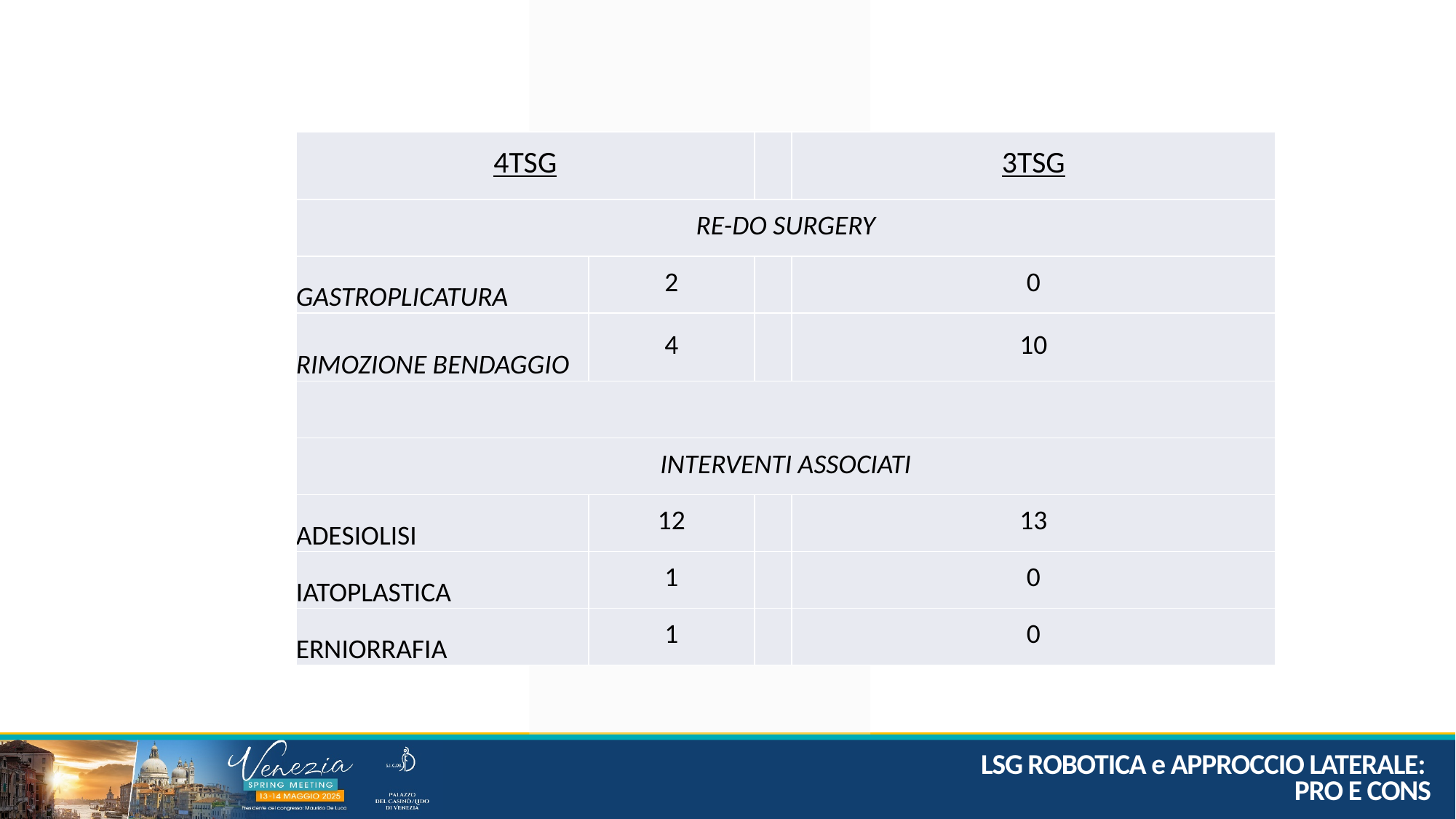

| 4TSG |  |  | 3TSG |
| --- | --- | --- | --- |
| RE-DO SURGERY |  |  |  |
| GASTROPLICATURA | 2 |  | 0 |
| RIMOZIONE BENDAGGIO | 4 |  | 10 |
|  |  |  |  |
| INTERVENTI ASSOCIATI |  |  |  |
| ADESIOLISI | 12 |  | 13 |
| IATOPLASTICA | 1 |  | 0 |
| ERNIORRAFIA | 1 |  | 0 |
LSG ROBOTICA e APPROCCIO LATERALE:
PRO E CONS